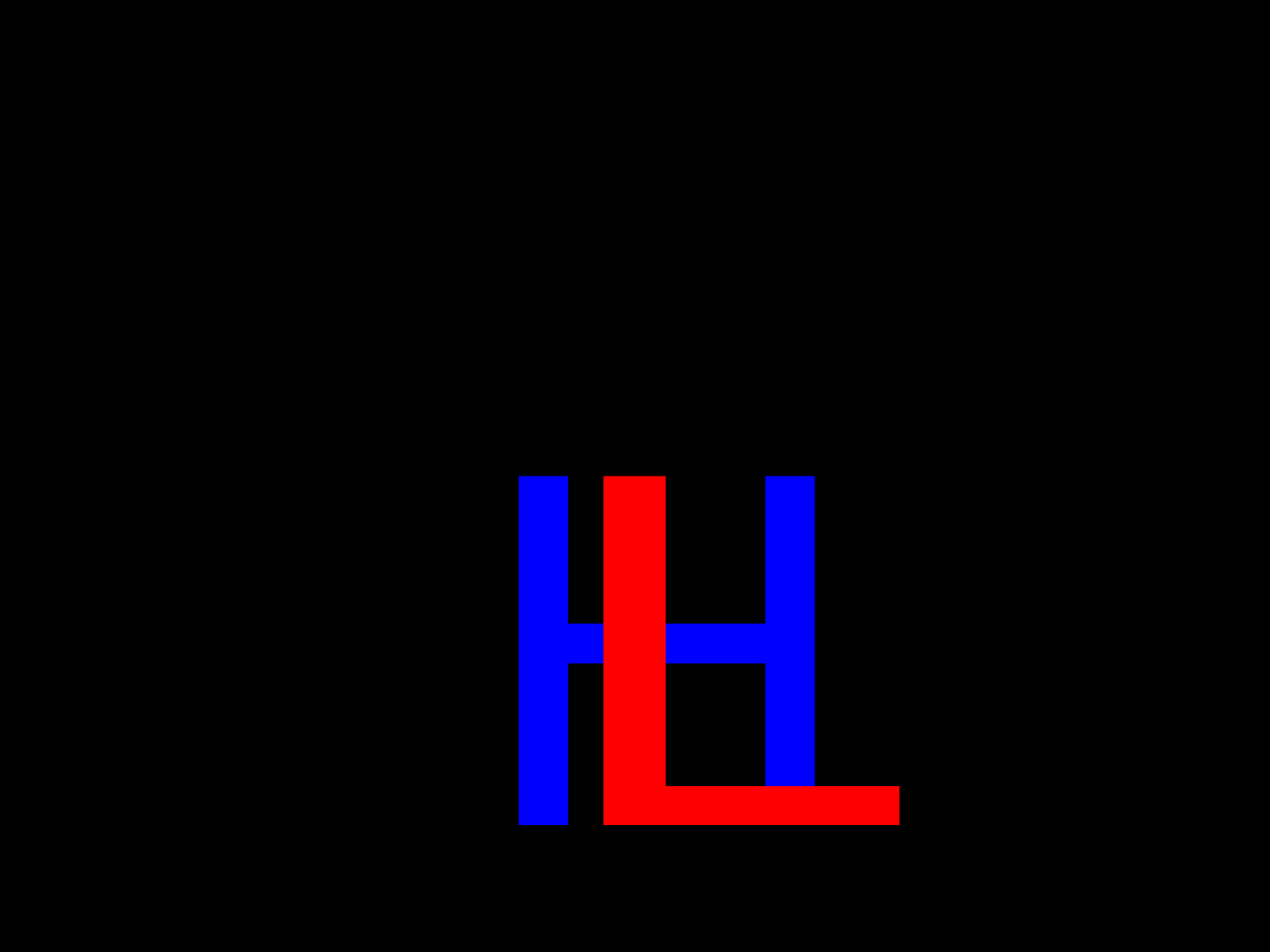

High or Low Pressure?
mT
cP
H
L